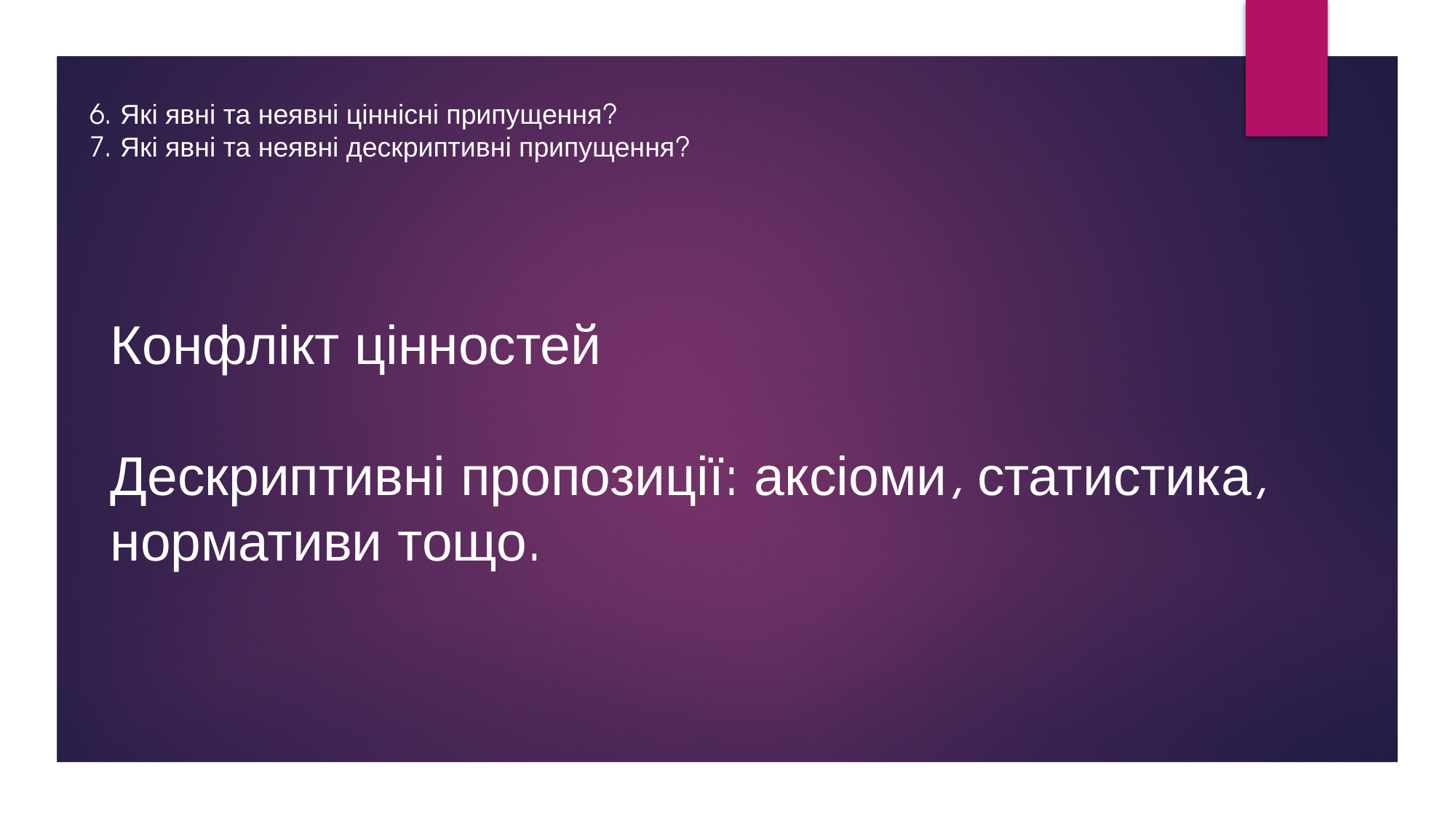

6. Які явні та неявні ціннісні припущення?
7. Які явні та неявні дескриптивні припущення?
Конфлікт цінностей

Дескриптивні пропозиції: аксіоми, статистика, нормативи тощо.